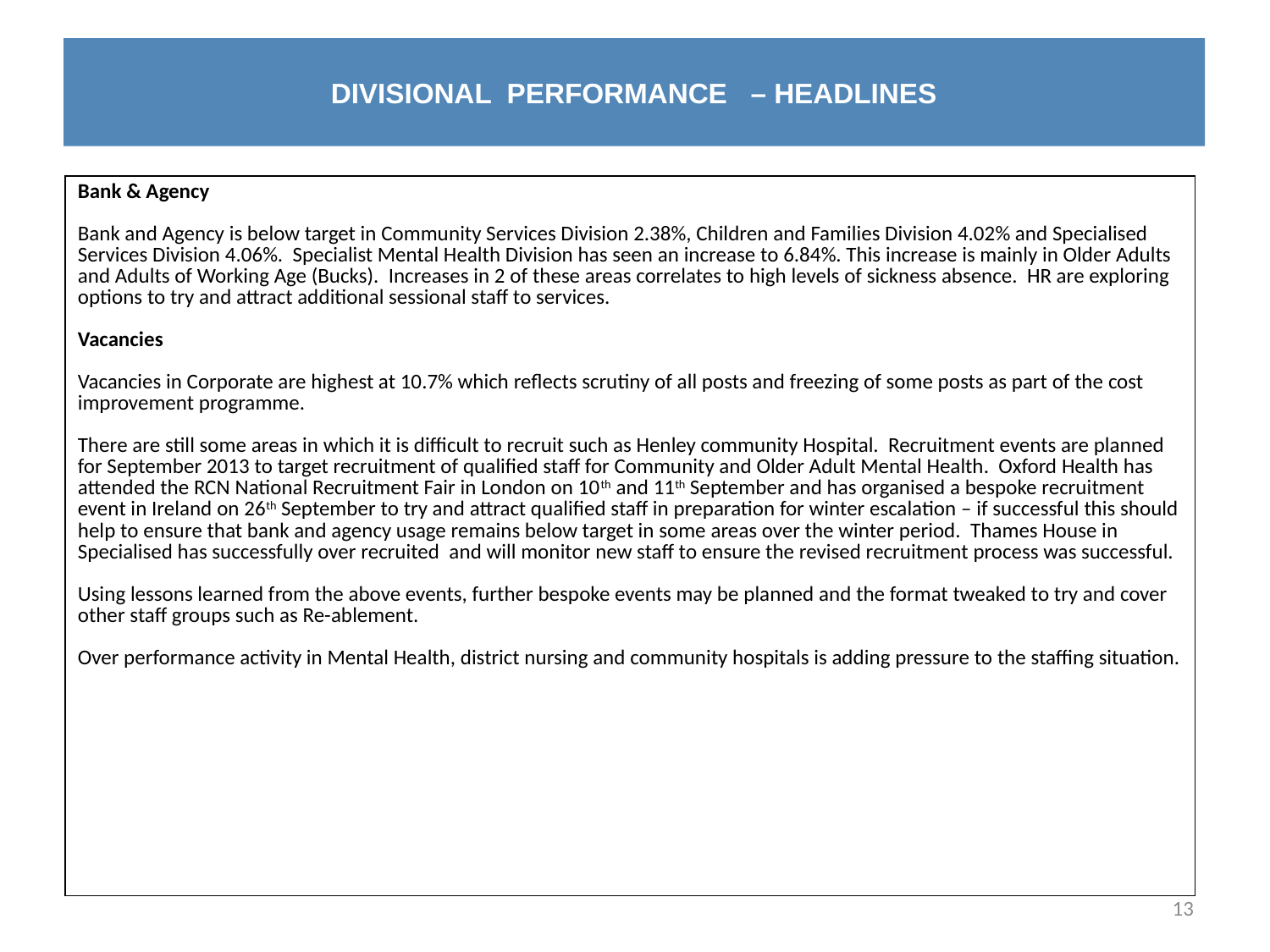

# DIVISIONAL  PERFORMANCE   – HEADLINES
| Bank & Agency Bank and Agency is below target in Community Services Division 2.38%, Children and Families Division 4.02% and Specialised Services Division 4.06%. Specialist Mental Health Division has seen an increase to 6.84%. This increase is mainly in Older Adults and Adults of Working Age (Bucks). Increases in 2 of these areas correlates to high levels of sickness absence. HR are exploring options to try and attract additional sessional staff to services. Vacancies Vacancies in Corporate are highest at 10.7% which reflects scrutiny of all posts and freezing of some posts as part of the cost improvement programme. There are still some areas in which it is difficult to recruit such as Henley community Hospital. Recruitment events are planned for September 2013 to target recruitment of qualified staff for Community and Older Adult Mental Health. Oxford Health has attended the RCN National Recruitment Fair in London on 10th and 11th September and has organised a bespoke recruitment event in Ireland on 26th September to try and attract qualified staff in preparation for winter escalation – if successful this should help to ensure that bank and agency usage remains below target in some areas over the winter period. Thames House in Specialised has successfully over recruited and will monitor new staff to ensure the revised recruitment process was successful. Using lessons learned from the above events, further bespoke events may be planned and the format tweaked to try and cover other staff groups such as Re-ablement. Over performance activity in Mental Health, district nursing and community hospitals is adding pressure to the staffing situation. |
| --- |
13